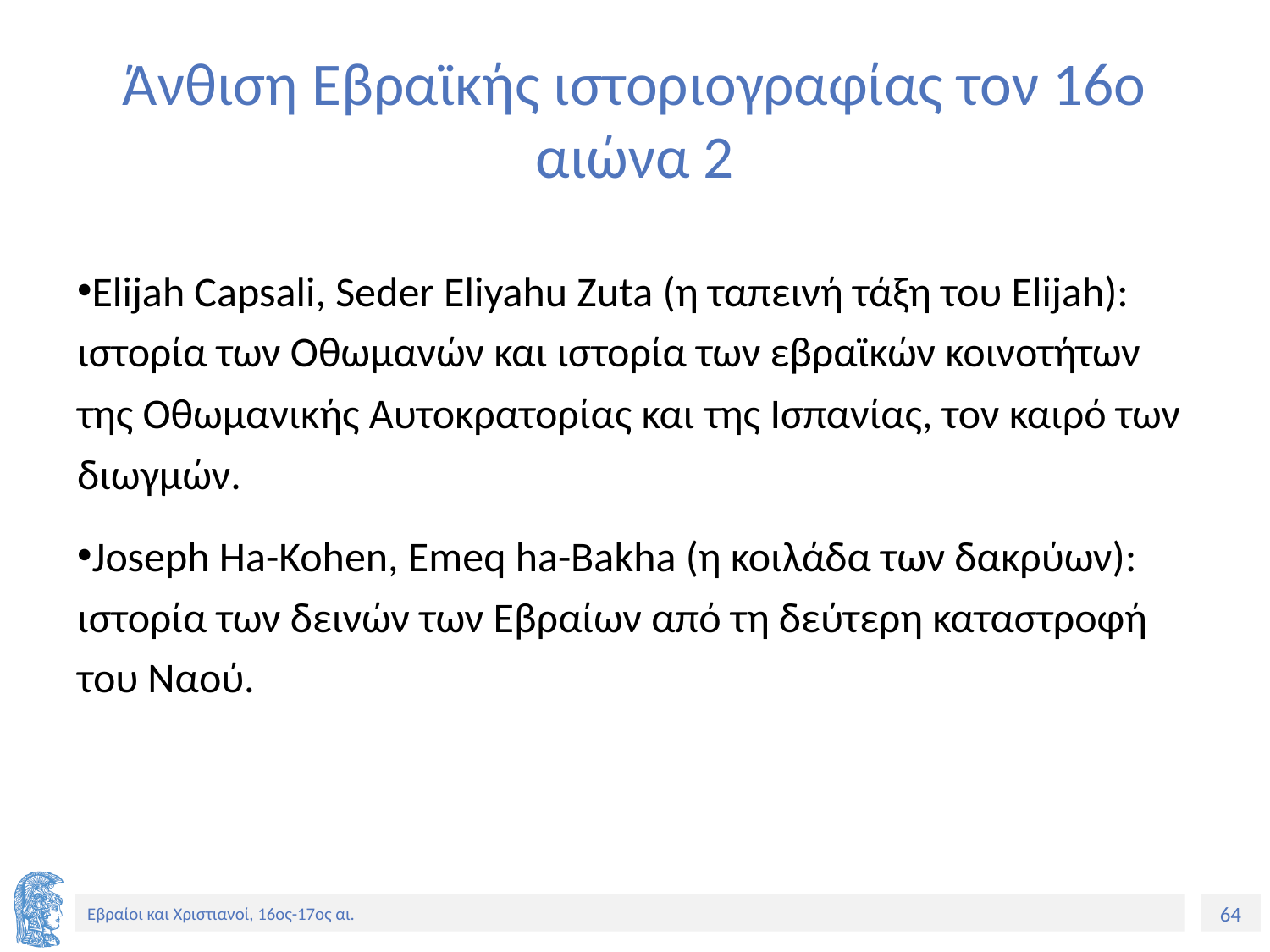

# Άνθιση Εβραϊκής ιστοριογραφίας τον 16ο αιώνα 2
Elijah Capsali, Seder Eliyahu Zuta (η ταπεινή τάξη του Elijah): ιστορία των Οθωμανών και ιστορία των εβραϊκών κοινοτήτων της Οθωμανικής Αυτοκρατορίας και της Ισπανίας, τον καιρό των διωγμών.
Joseph Ha-Kohen, Emeq ha-Bakha (η κοιλάδα των δακρύων): ιστορία των δεινών των Εβραίων από τη δεύτερη καταστροφή του Ναού.